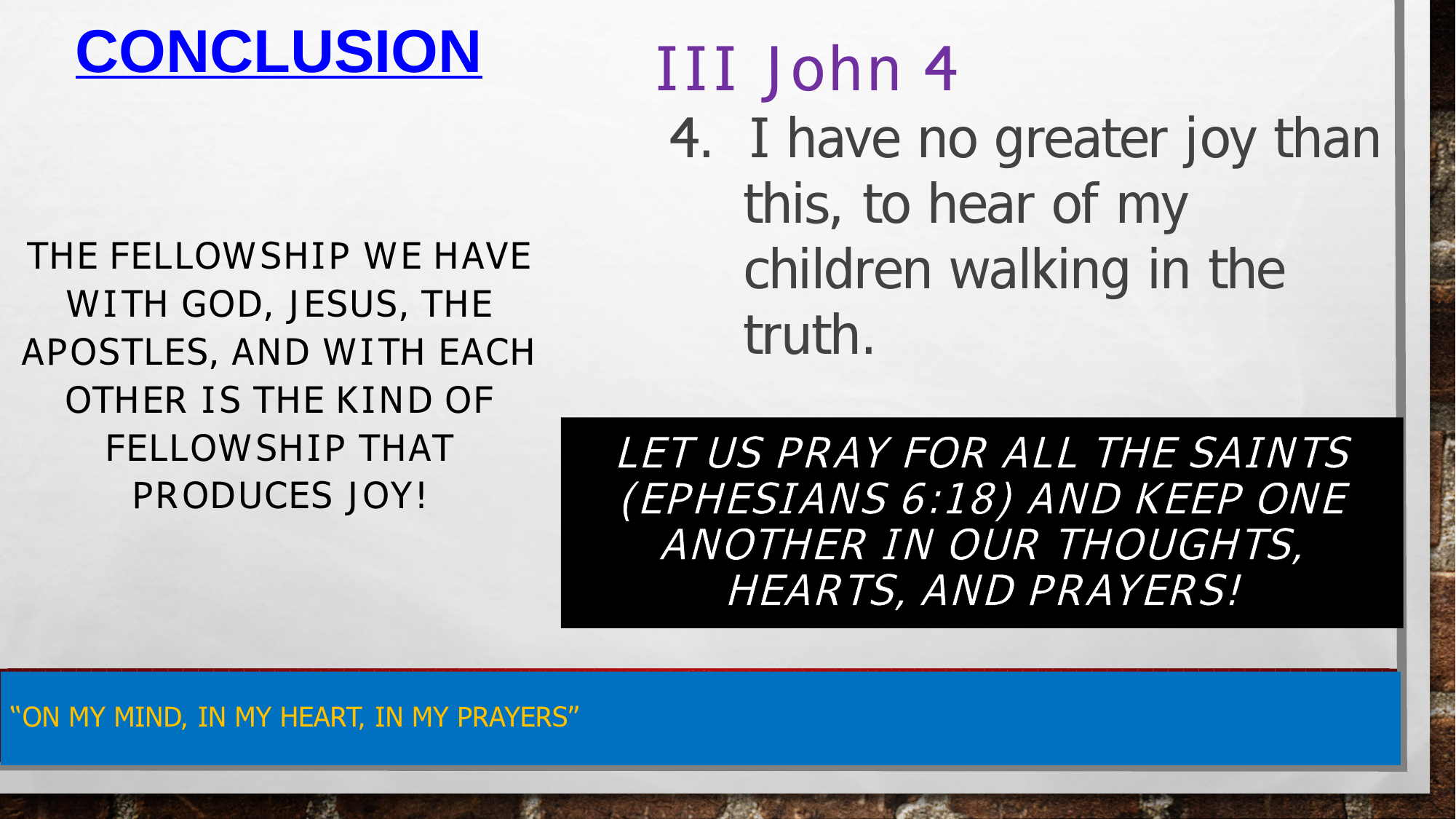

# Conclusion
III John 4
4.  I have no greater joy than this, to hear of my children walking in the truth.

The fellowship we have with God, Jesus, the apostles, and with each other is the kind of fellowship that produces joy!
Let us pray for all the saints (Ephesians 6:18) and keep one another in our thoughts, hearts, and prayers!
“On My Mind, In My Heart, In My Prayers”